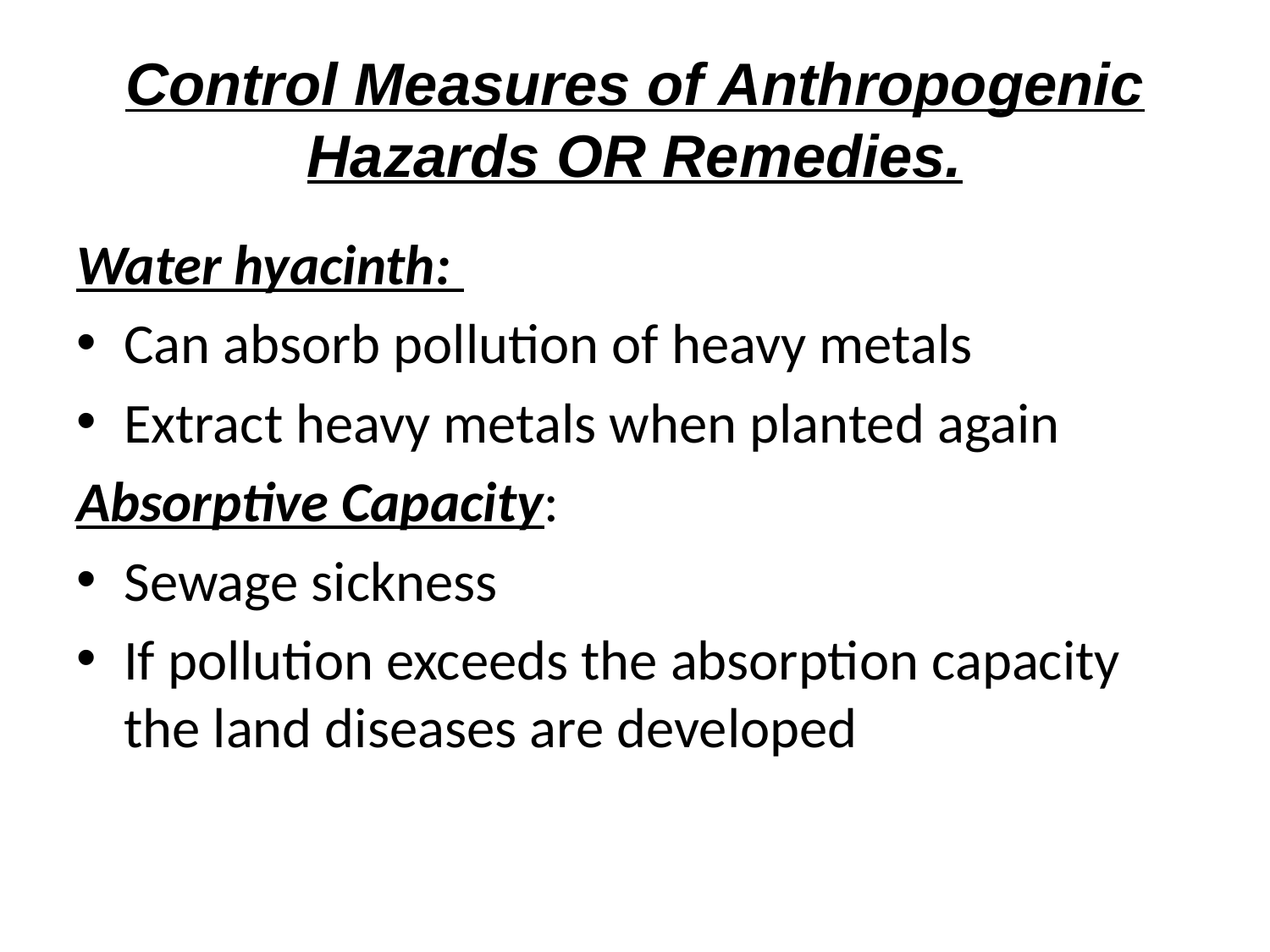

# Control Measures of Anthropogenic Hazards OR Remedies.
Water hyacinth:
Can absorb pollution of heavy metals
Extract heavy metals when planted again
Absorptive Capacity:
Sewage sickness
If pollution exceeds the absorption capacity the land diseases are developed